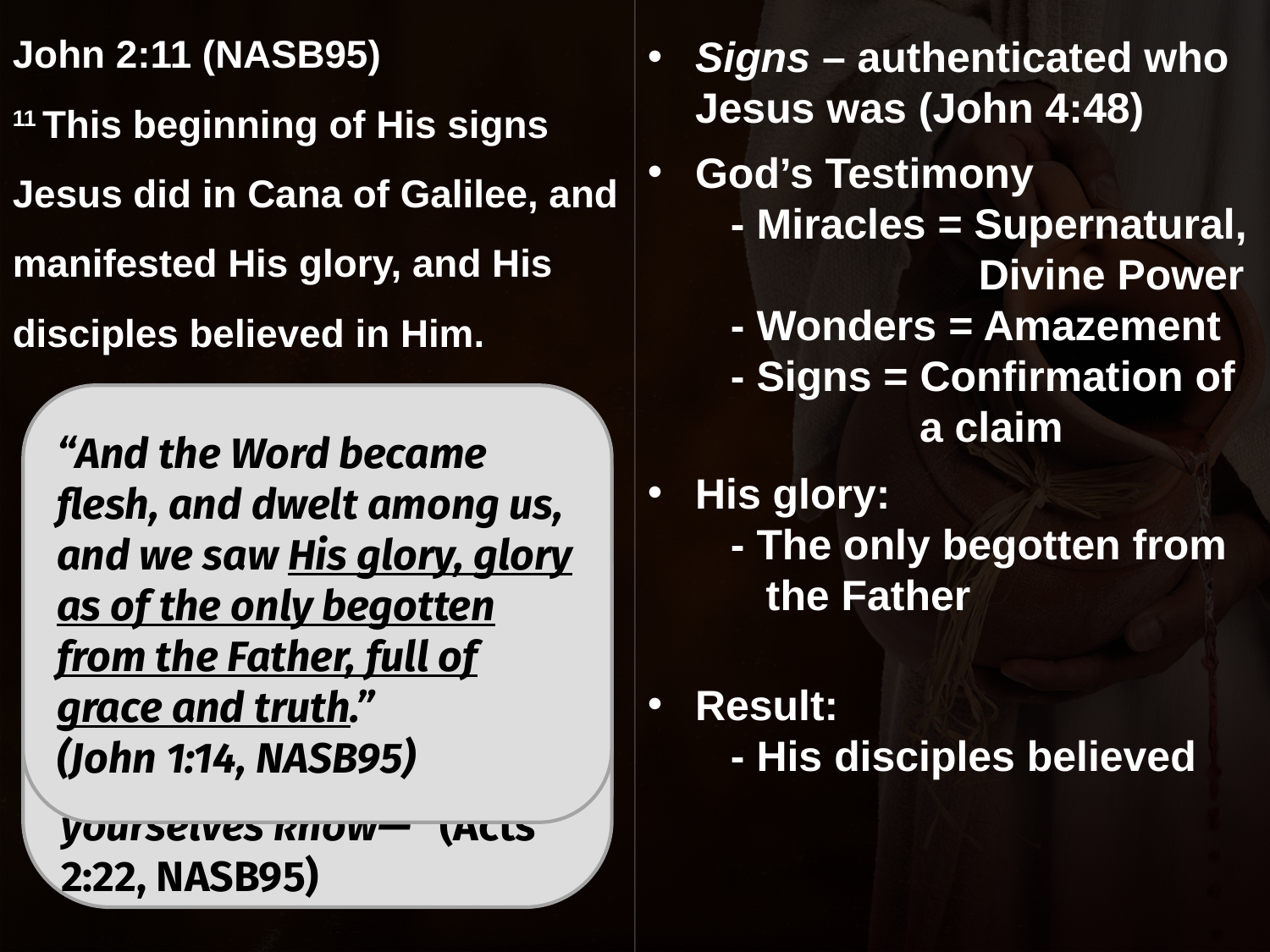

John 2:11 (NASB95)
11 This beginning of His signs Jesus did in Cana of Galilee, and manifested His glory, and His disciples believed in Him.
Signs – authenticated who Jesus was (John 4:48)
God’s Testimony
   - Miracles = Supernatural,
                        Divine Power
   - Wonders = Amazement
   - Signs = Confirmation of
                   a claim
“And the Word became flesh, and dwelt among us, and we saw His glory, glory as of the only begotten from the Father, full of grace and truth.”
(John 1:14, NASB95)
““Men of Israel, listen to these words: Jesus the Nazarene, a man attested to you by God with miracles and wonders and signs which God performed through Him in your midst, just as you yourselves know—” (Acts 2:22, NASB95)
His glory:
   - The only begotten from
      the Father
“So Jesus said to him, “Unless you people see signs and wonders, you simply will not believe.”” (John 4:48, NASB95)
Result:
   - His disciples believed